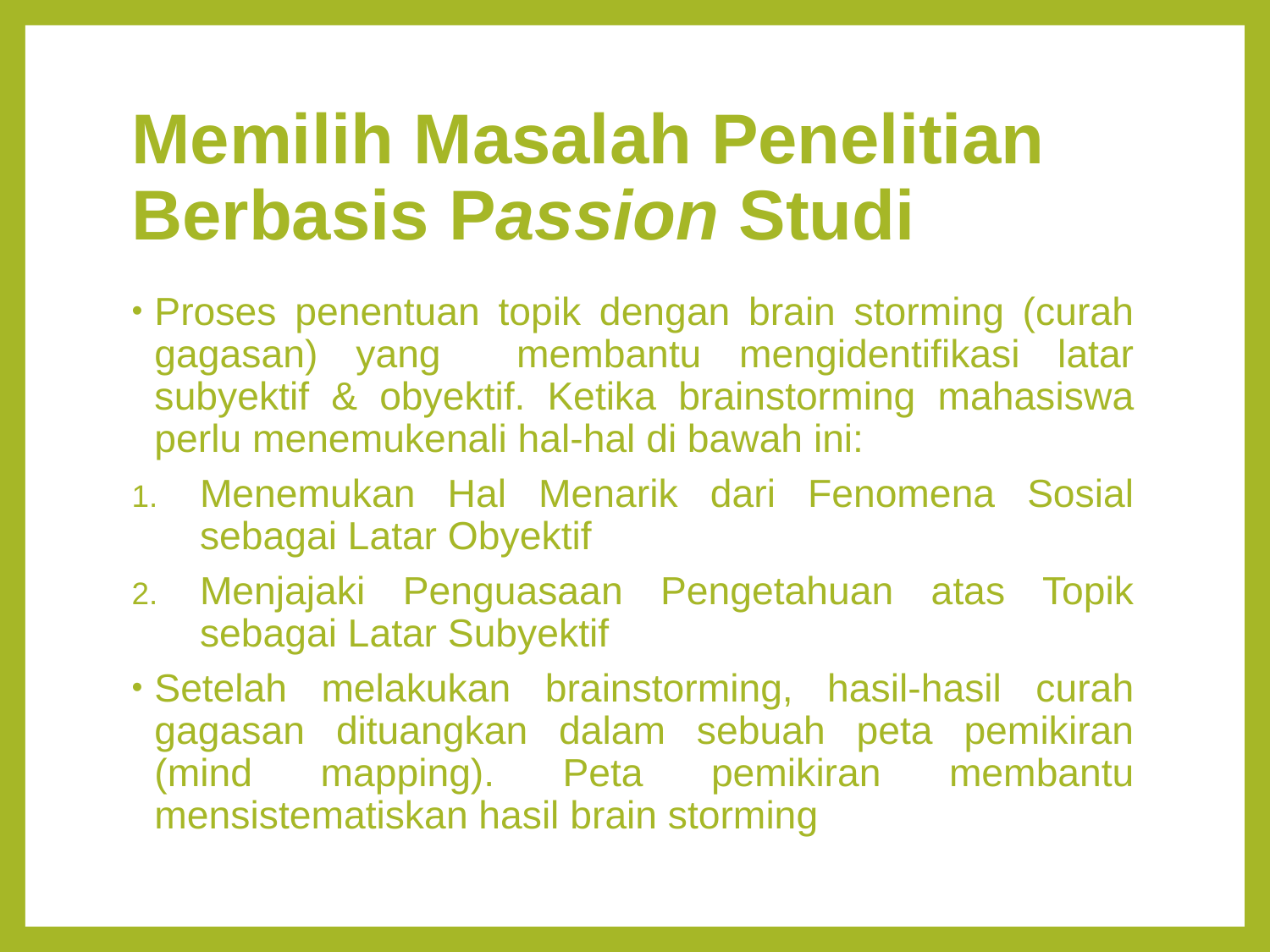

# Memilih Masalah Penelitian Berbasis Passion Studi
Proses penentuan topik dengan brain storming (curah gagasan) yang  membantu mengidentifikasi latar subyektif & obyektif. Ketika brainstorming mahasiswa perlu menemukenali hal-hal di bawah ini:
Menemukan Hal Menarik dari Fenomena Sosial sebagai Latar Obyektif
Menjajaki Penguasaan Pengetahuan atas Topik sebagai Latar Subyektif
Setelah melakukan brainstorming, hasil-hasil curah gagasan dituangkan dalam sebuah peta pemikiran (mind mapping). Peta pemikiran membantu mensistematiskan hasil brain storming